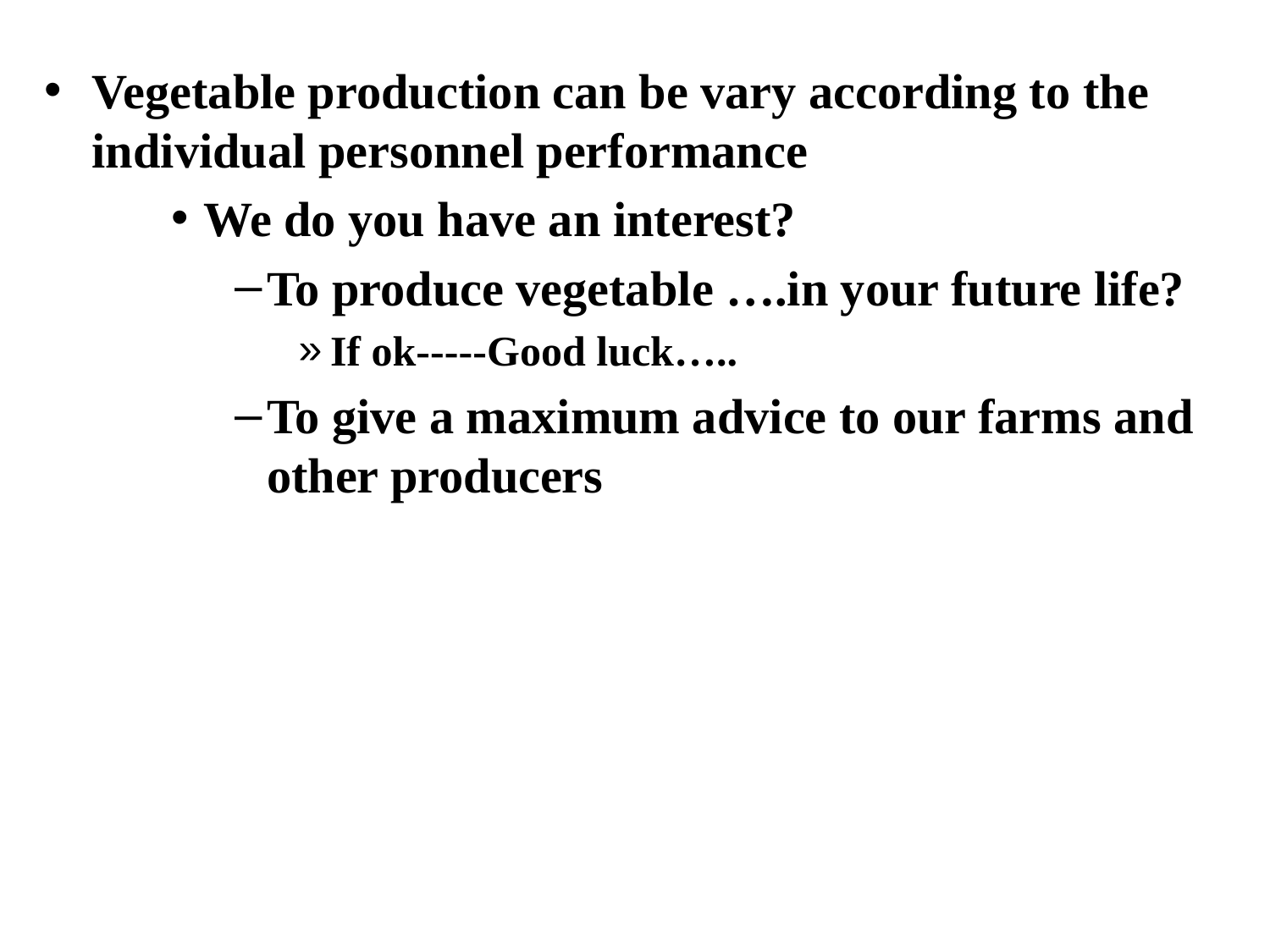

Vegetable production can be vary according to the individual personnel performance
We do you have an interest?
To produce vegetable ….in your future life?
If ok-----Good luck…..
To give a maximum advice to our farms and other producers